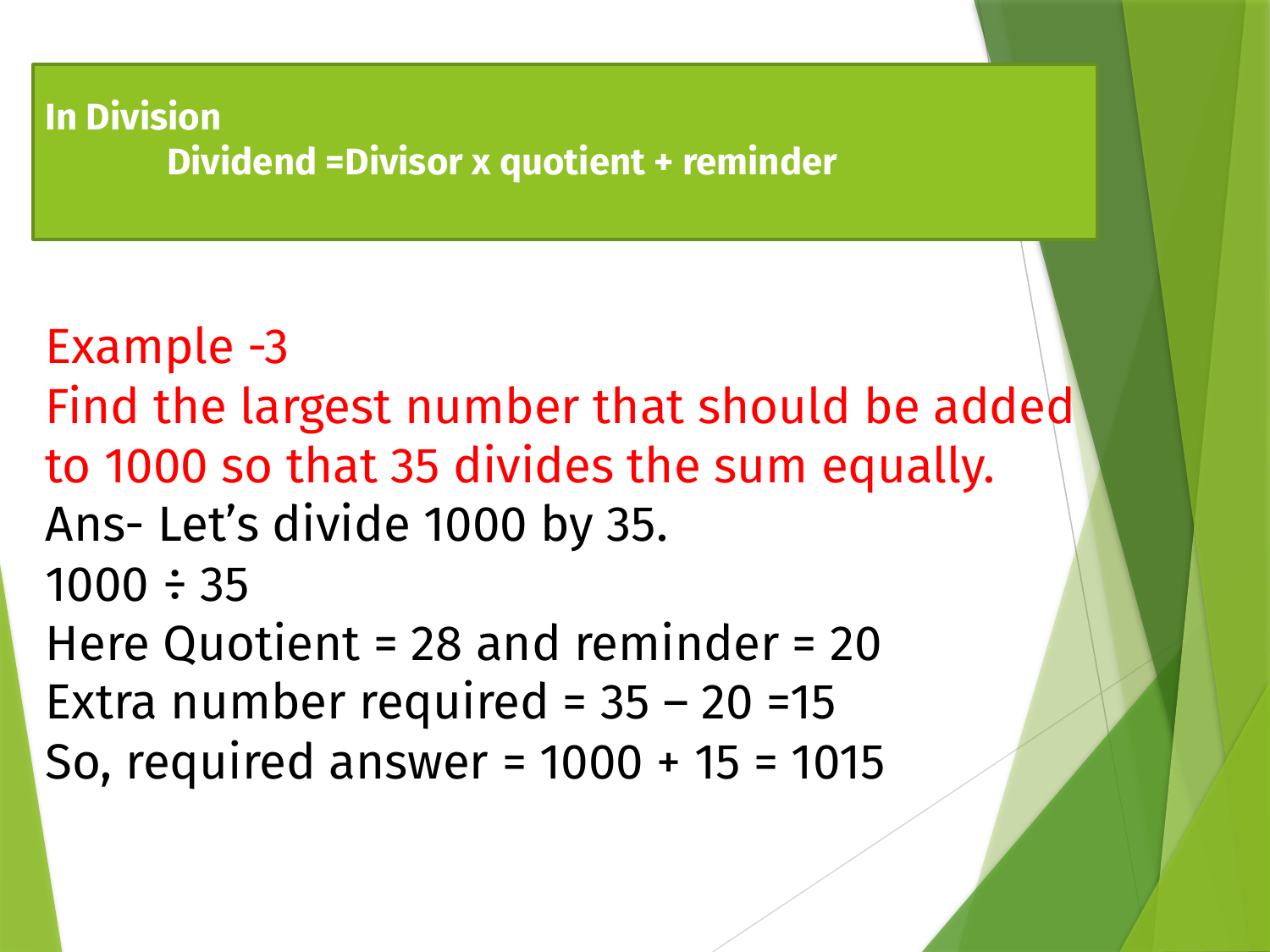

In Division
              Dividend =Divisor x quotient + reminder

Example -3
Find the largest number that should be added to 1000 so that 35 divides the sum equally.
Ans- Let’s divide 1000 by 35.
1000 ÷ 35
Here Quotient = 28 and reminder = 20
Extra number required = 35 – 20 =15
So, required answer = 1000 + 15 = 1015